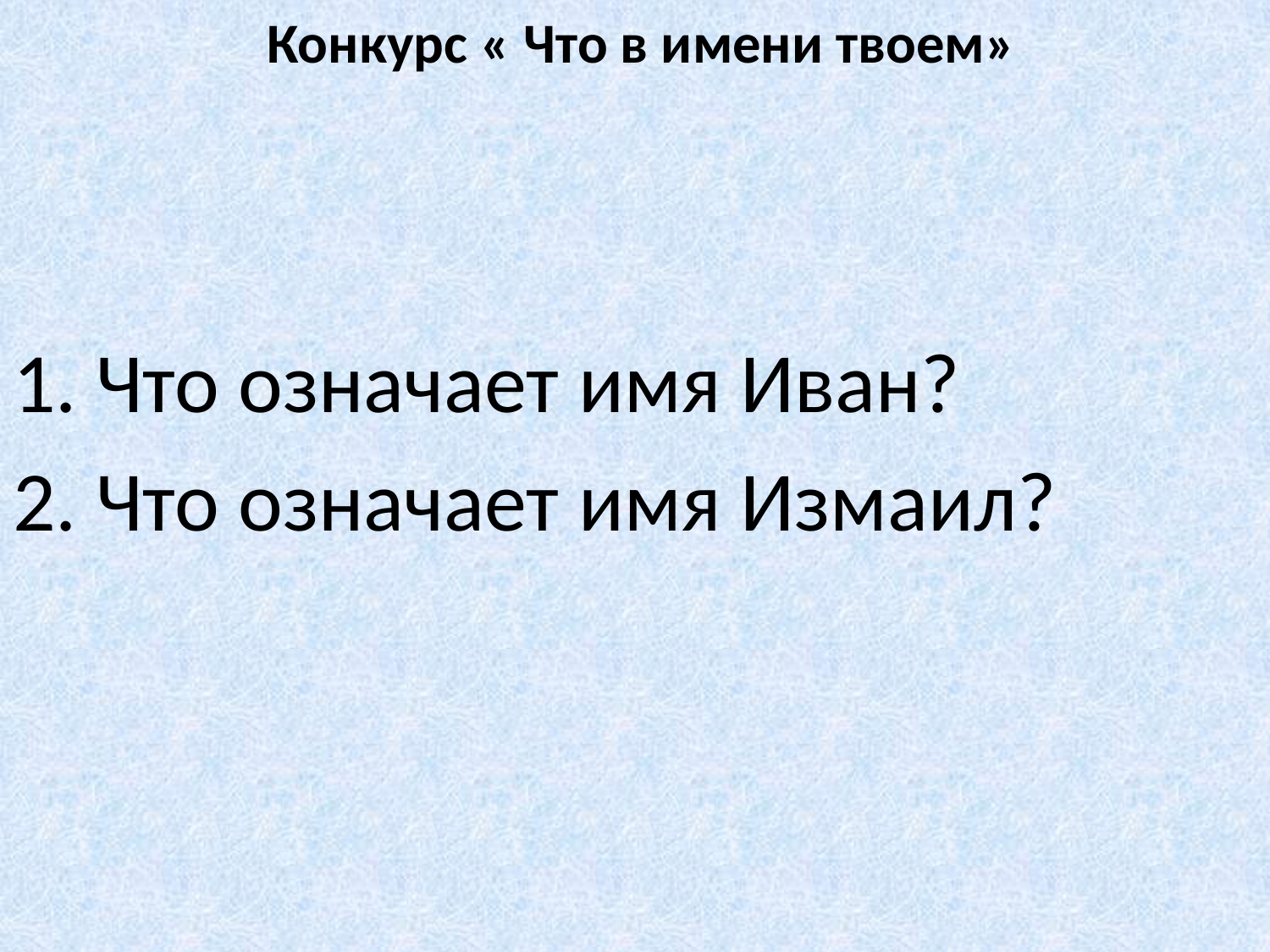

Конкурс « Что в имени твоем»

1. Что означает имя Иван?
2. Что означает имя Измаил?